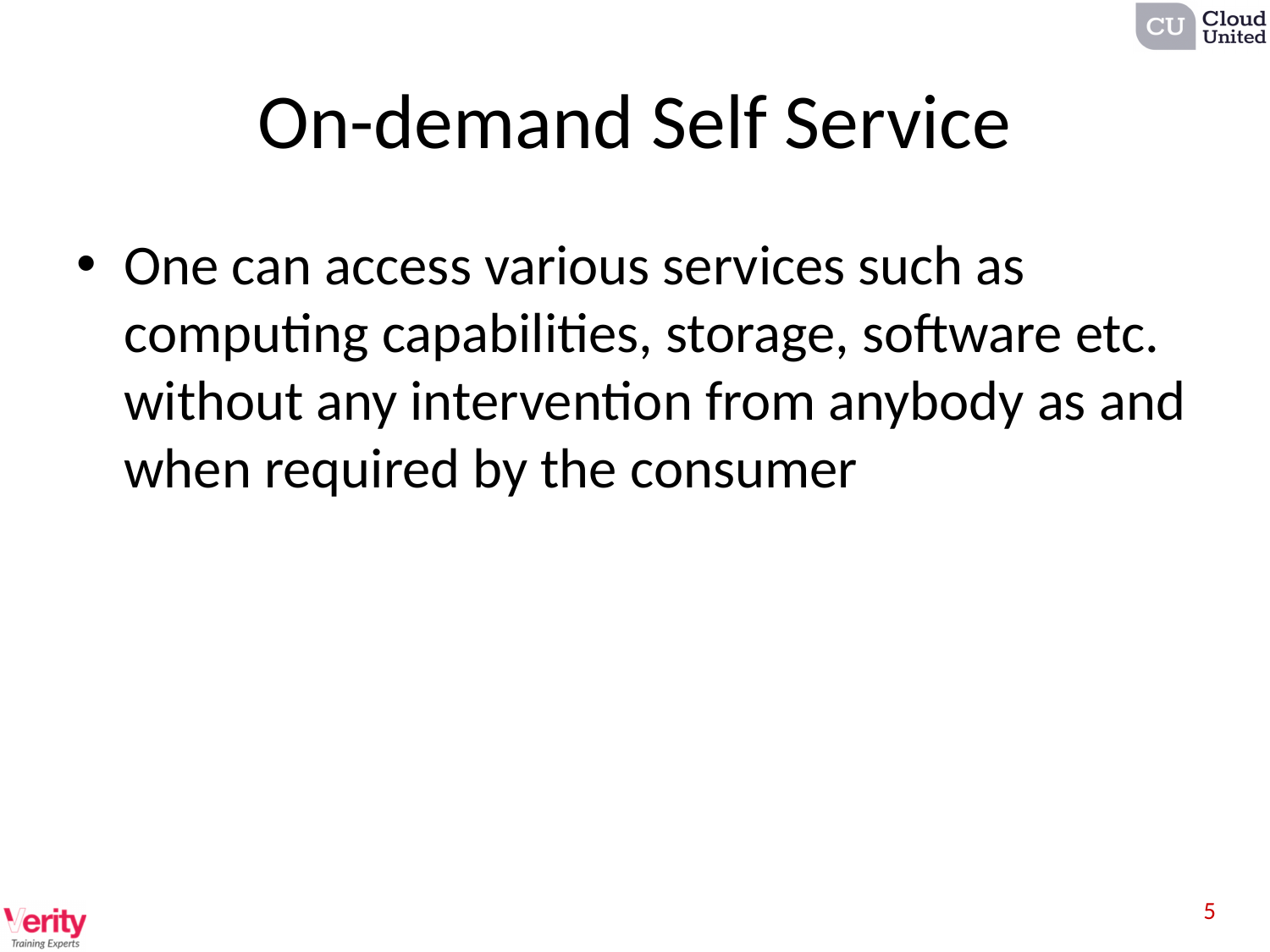

# On-demand Self Service
One can access various services such as computing capabilities, storage, software etc. without any intervention from anybody as and when required by the consumer